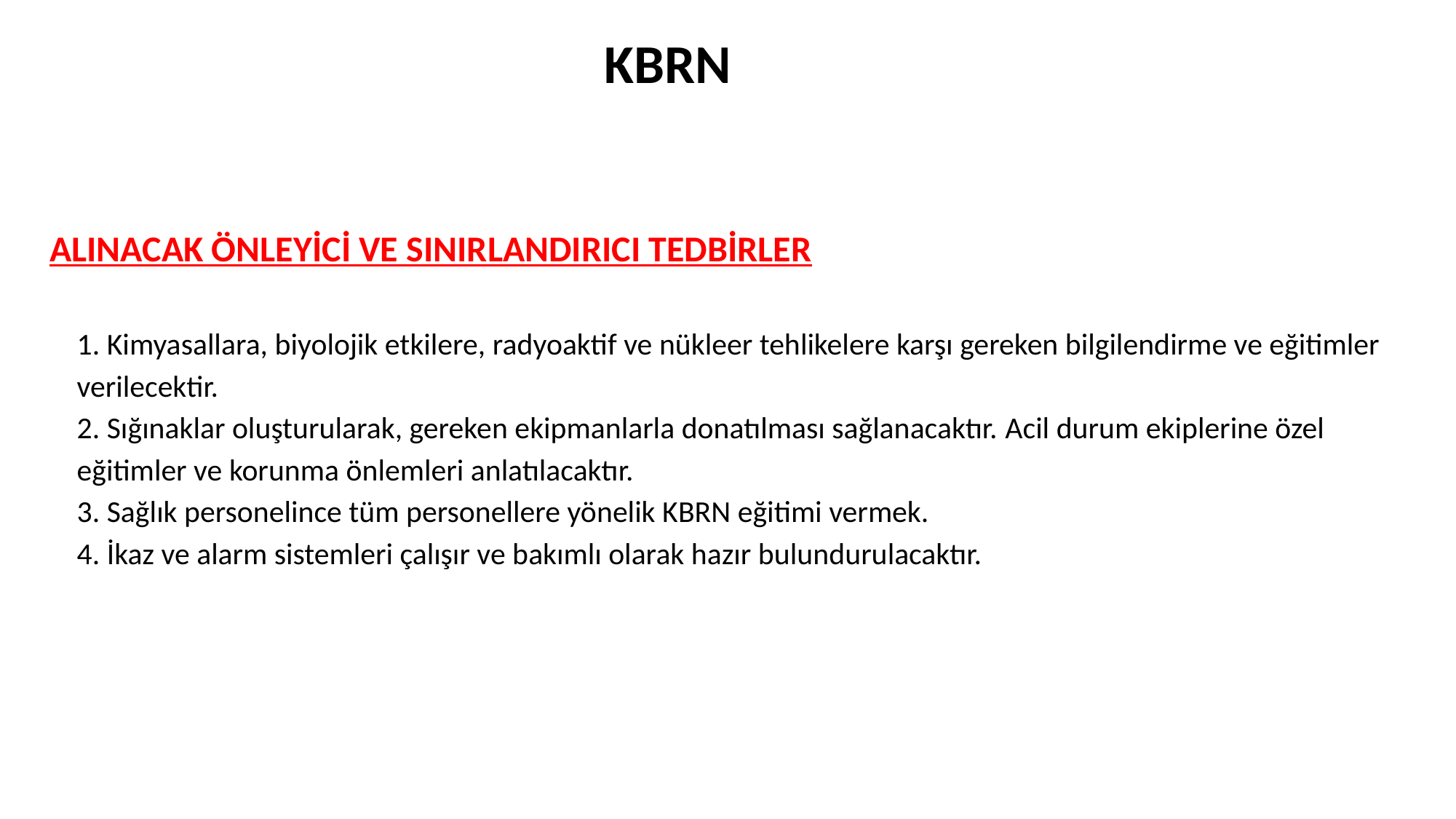

KBRN
ALINACAK ÖNLEYİCİ VE SINIRLANDIRICI TEDBİRLER

1. Kimyasallara, biyolojik etkilere, radyoaktif ve nükleer tehlikelere karşı gereken bilgilendirme ve eğitimler verilecektir.
2. Sığınaklar oluşturularak, gereken ekipmanlarla donatılması sağlanacaktır. Acil durum ekiplerine özel eğitimler ve korunma önlemleri anlatılacaktır.
3. Sağlık personelince tüm personellere yönelik KBRN eğitimi vermek.
4. İkaz ve alarm sistemleri çalışır ve bakımlı olarak hazır bulundurulacaktır.